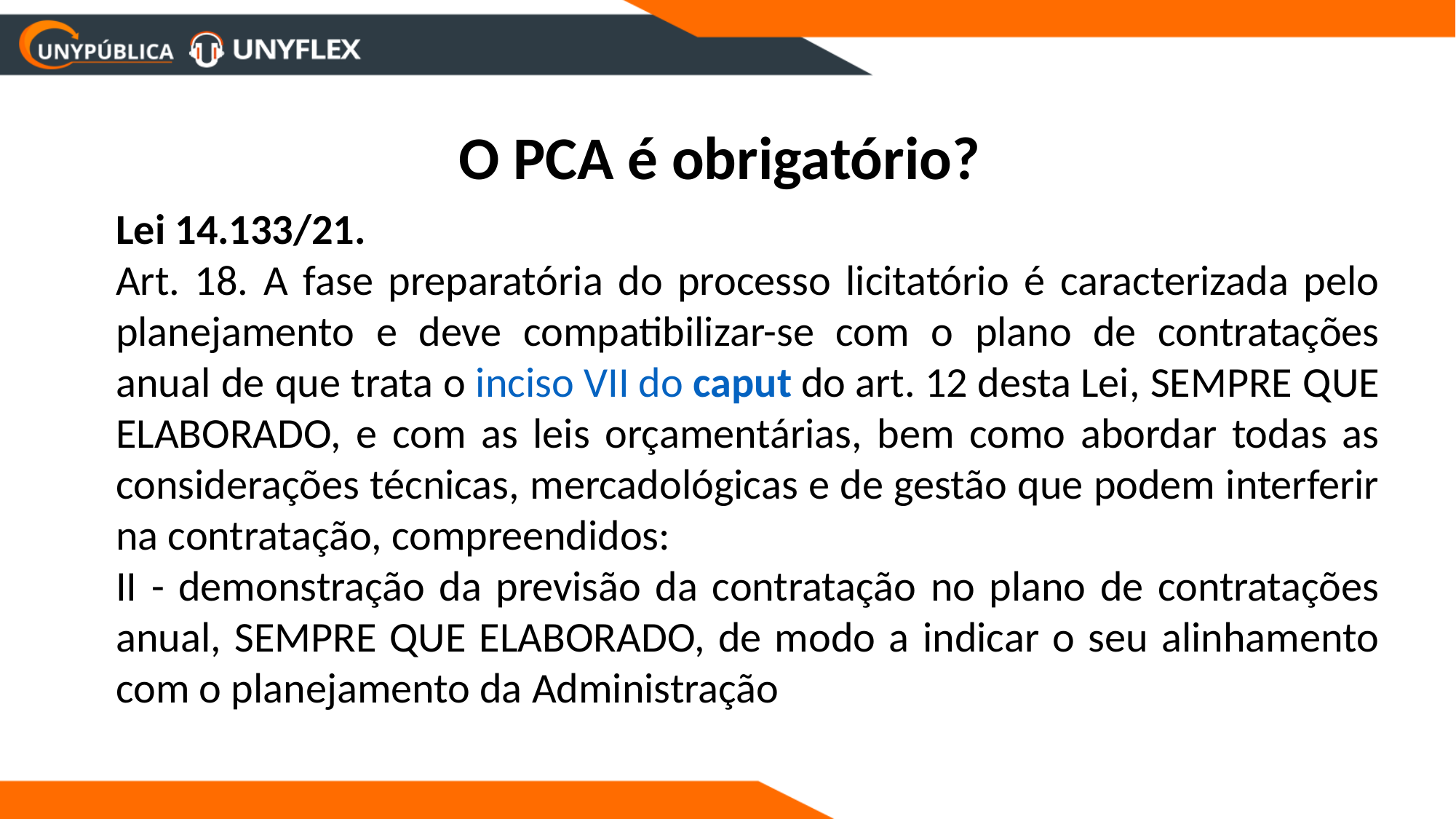

O PCA é obrigatório?
Lei 14.133/21.
Art. 18. A fase preparatória do processo licitatório é caracterizada pelo planejamento e deve compatibilizar-se com o plano de contratações anual de que trata o inciso VII do caput do art. 12 desta Lei, SEMPRE QUE ELABORADO, e com as leis orçamentárias, bem como abordar todas as considerações técnicas, mercadológicas e de gestão que podem interferir na contratação, compreendidos:
II - demonstração da previsão da contratação no plano de contratações anual, SEMPRE QUE ELABORADO, de modo a indicar o seu alinhamento com o planejamento da Administração